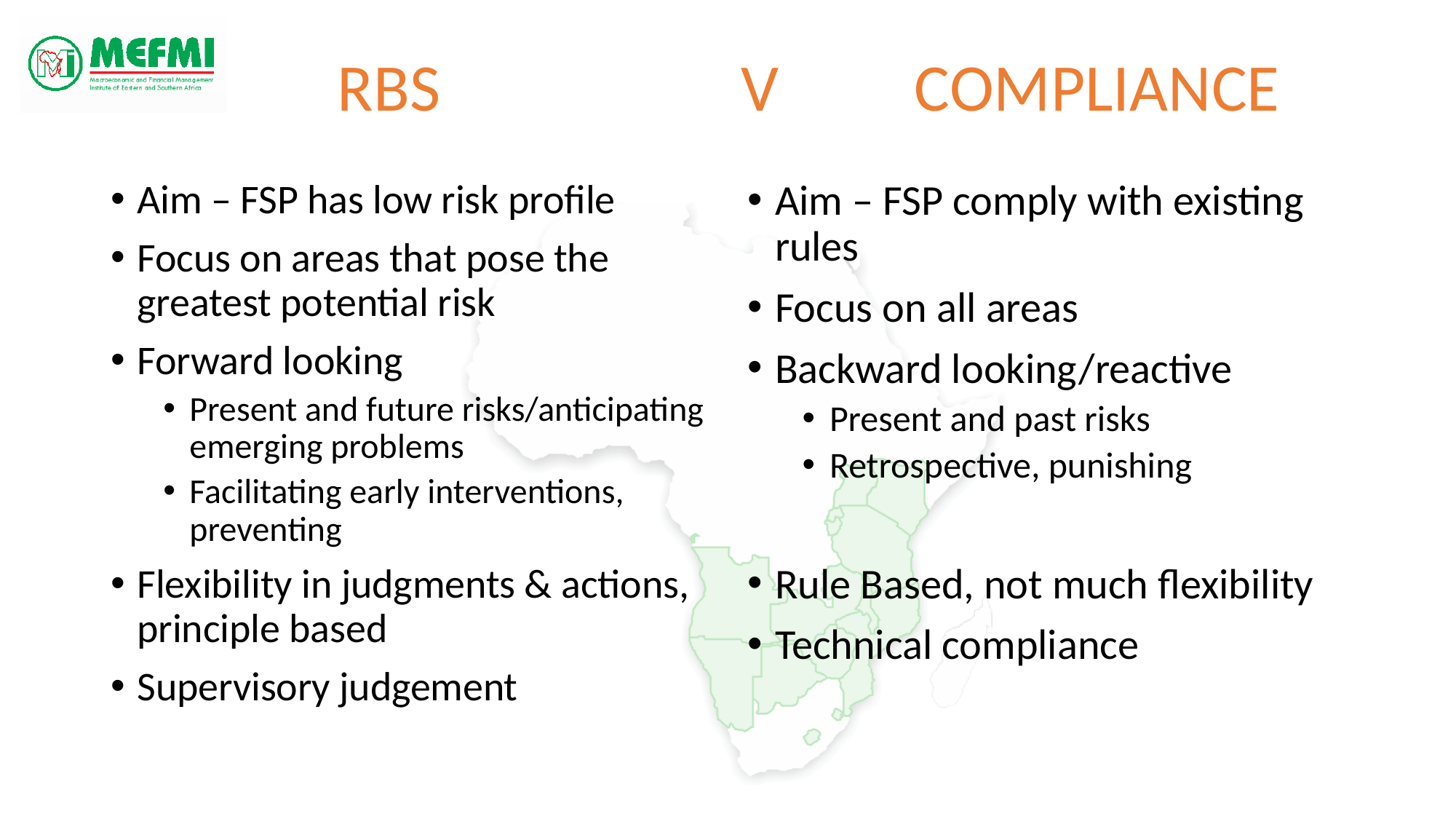

# RBS                    v         Compliance
Aim – FSP has low risk profile
Focus on areas that pose the greatest potential risk
Forward looking
Present and future risks/anticipating emerging problems
Facilitating early interventions, preventing
Flexibility in judgments & actions, principle based
Supervisory judgement
Aim – FSP comply with existing rules
Focus on all areas
Backward looking/reactive
Present and past risks
Retrospective, punishing

Rule Based, not much flexibility
Technical compliance